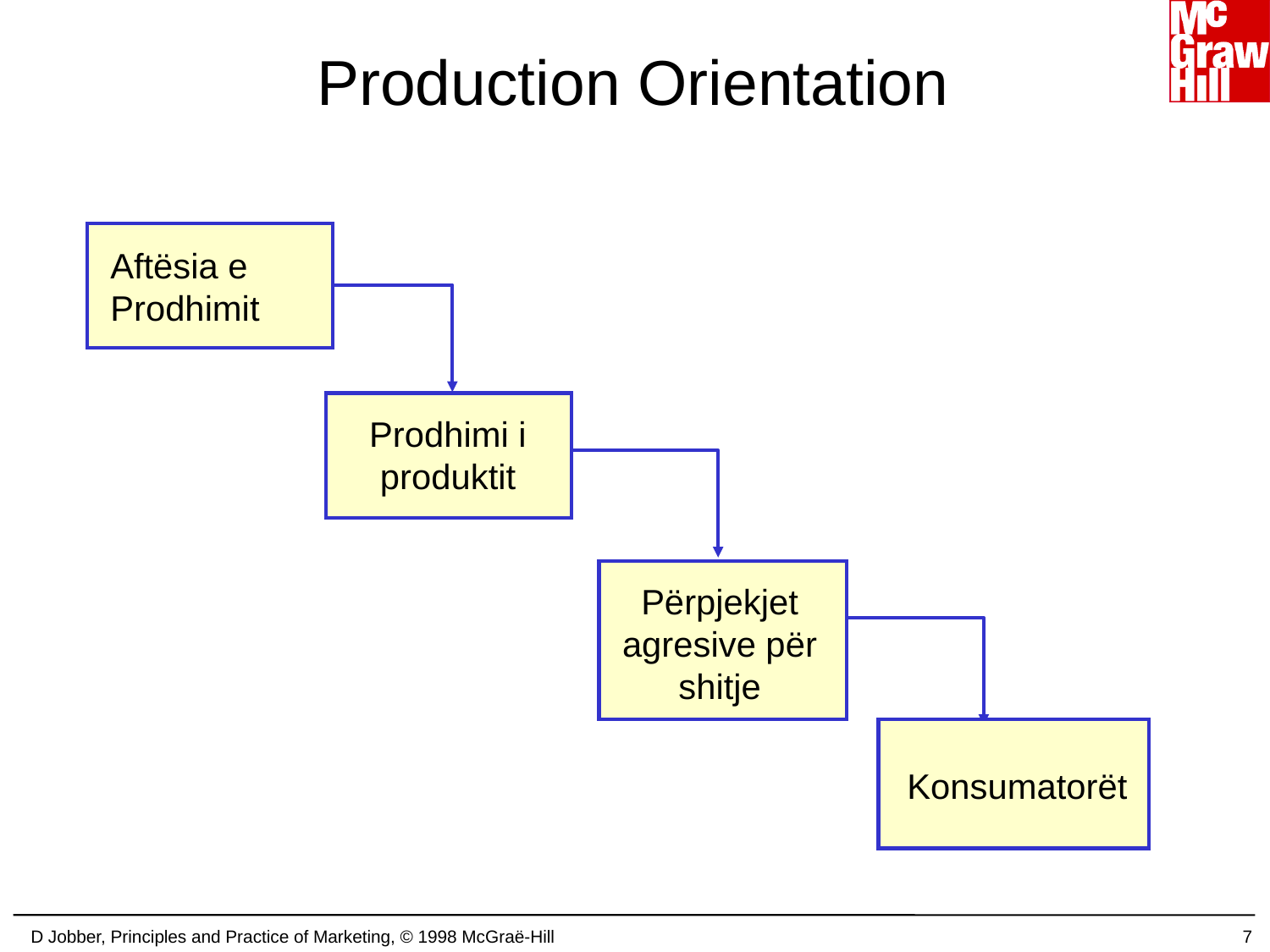

# Production Orientation

Aftësia e Prodhimit

Prodhimi i produktit

Përpjekjet agresive për shitje

Konsumatorët
D Jobber, Principles and Practice of Marketing, © 1998 McGraë-Hill
7